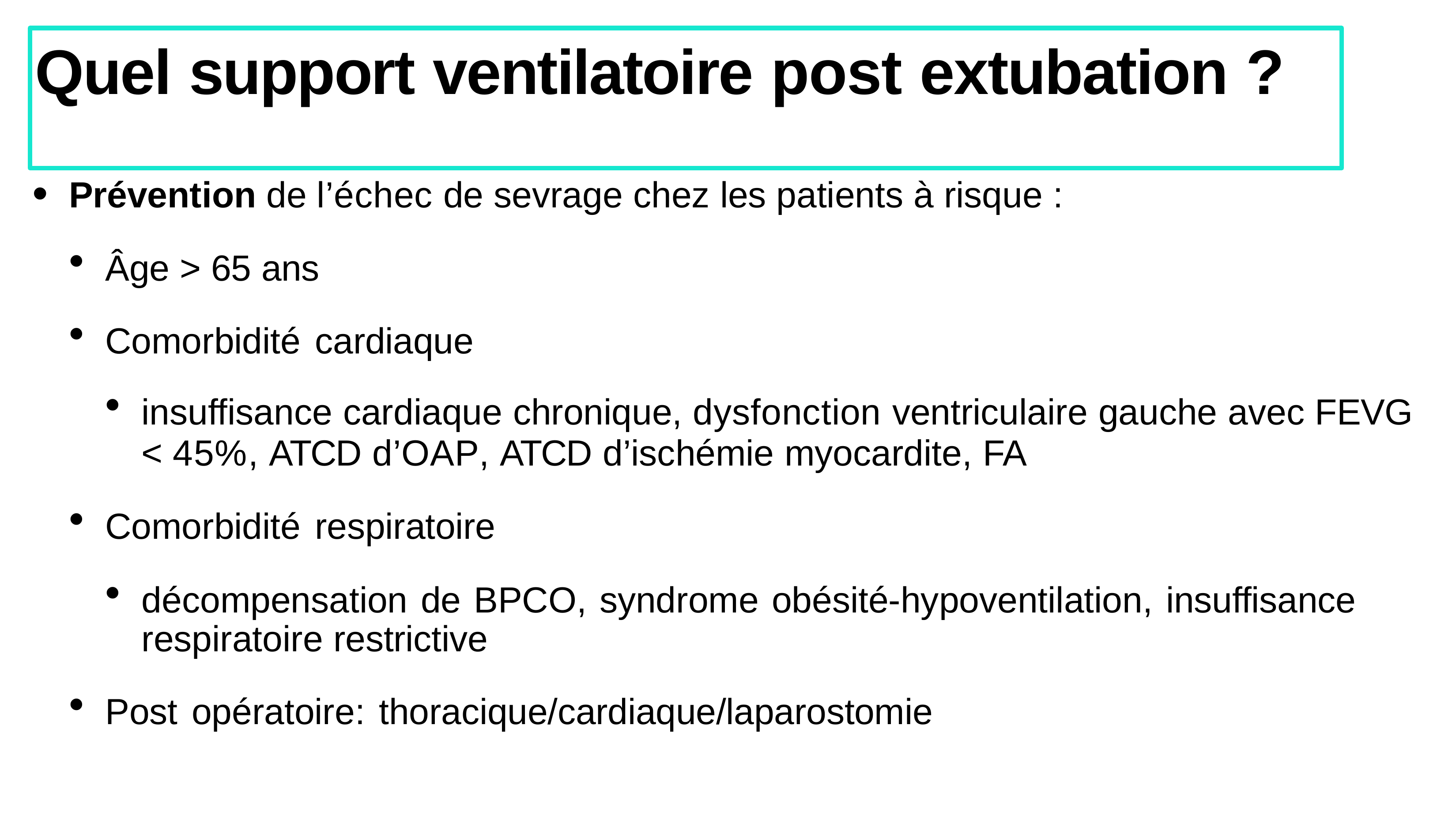

# Quel support ventilatoire post extubation ?
Prévention de l’échec de sevrage chez les patients à risque :
Âge > 65 ans
Comorbidité cardiaque
insuffisance cardiaque chronique, dysfonction ventriculaire gauche avec FEVG
< 45%, ATCD d’OAP, ATCD d’ischémie myocardite, FA
Comorbidité respiratoire
décompensation de BPCO, syndrome obésité-hypoventilation, insuffisance respiratoire restrictive
Post opératoire: thoracique/cardiaque/laparostomie